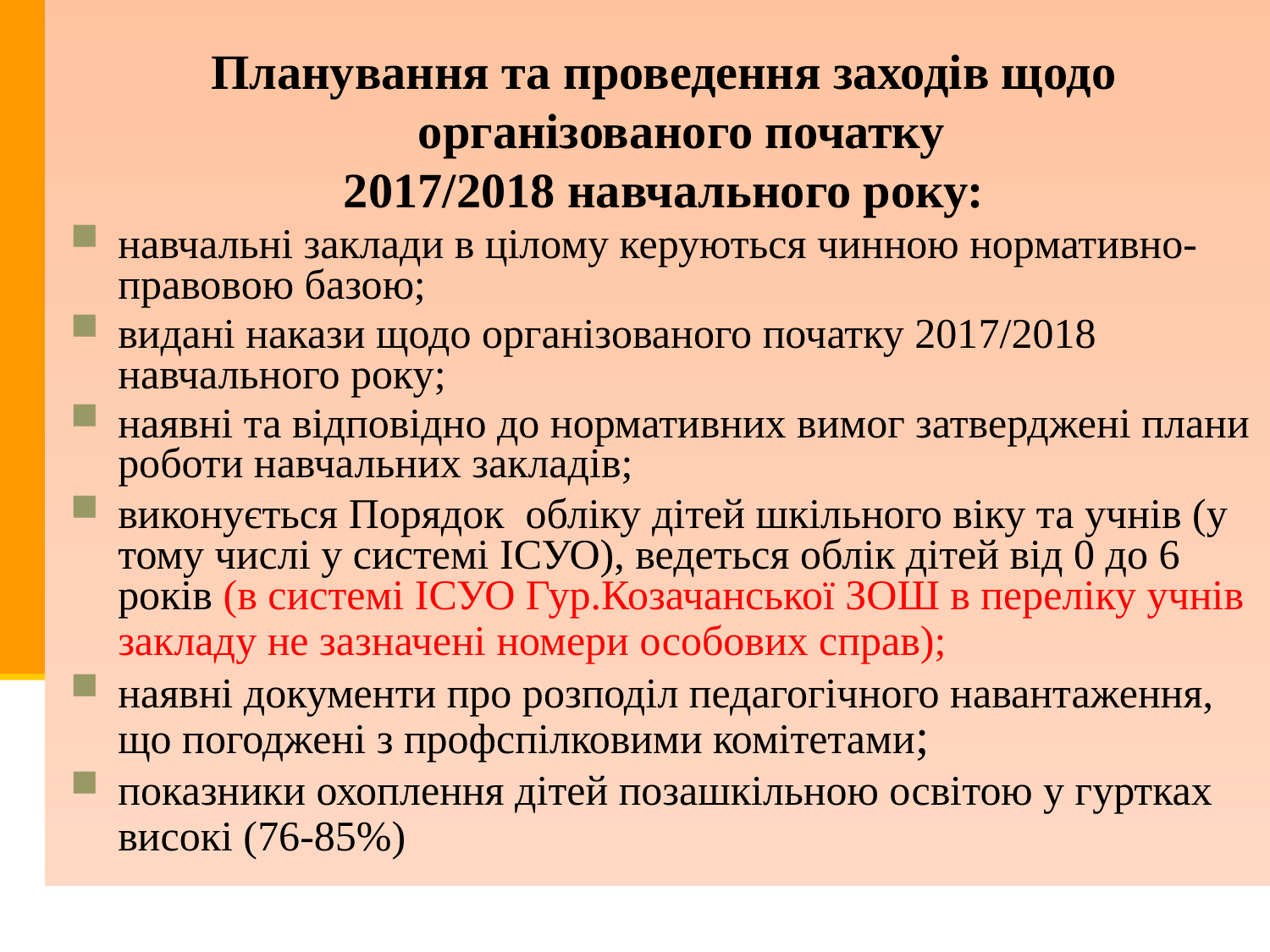

Планування та проведення заходів щодо організованого початку
2017/2018 навчального року:
навчальні заклади в цілому керуються чинною нормативно-правовою базою;
видані накази щодо організованого початку 2017/2018 навчального року;
наявні та відповідно до нормативних вимог затверджені плани роботи навчальних закладів;
виконується Порядок  обліку дітей шкільного віку та учнів (у тому числі у системі ІСУО), ведеться облік дітей від 0 до 6 років (в системі ІСУО Гур.Козачанської ЗОШ в переліку учнів закладу не зазначені номери особових справ);
наявні документи про розподіл педагогічного навантаження, що погоджені з профспілковими комітетами;
показники охоплення дітей позашкільною освітою у гуртках високі (76-85%)